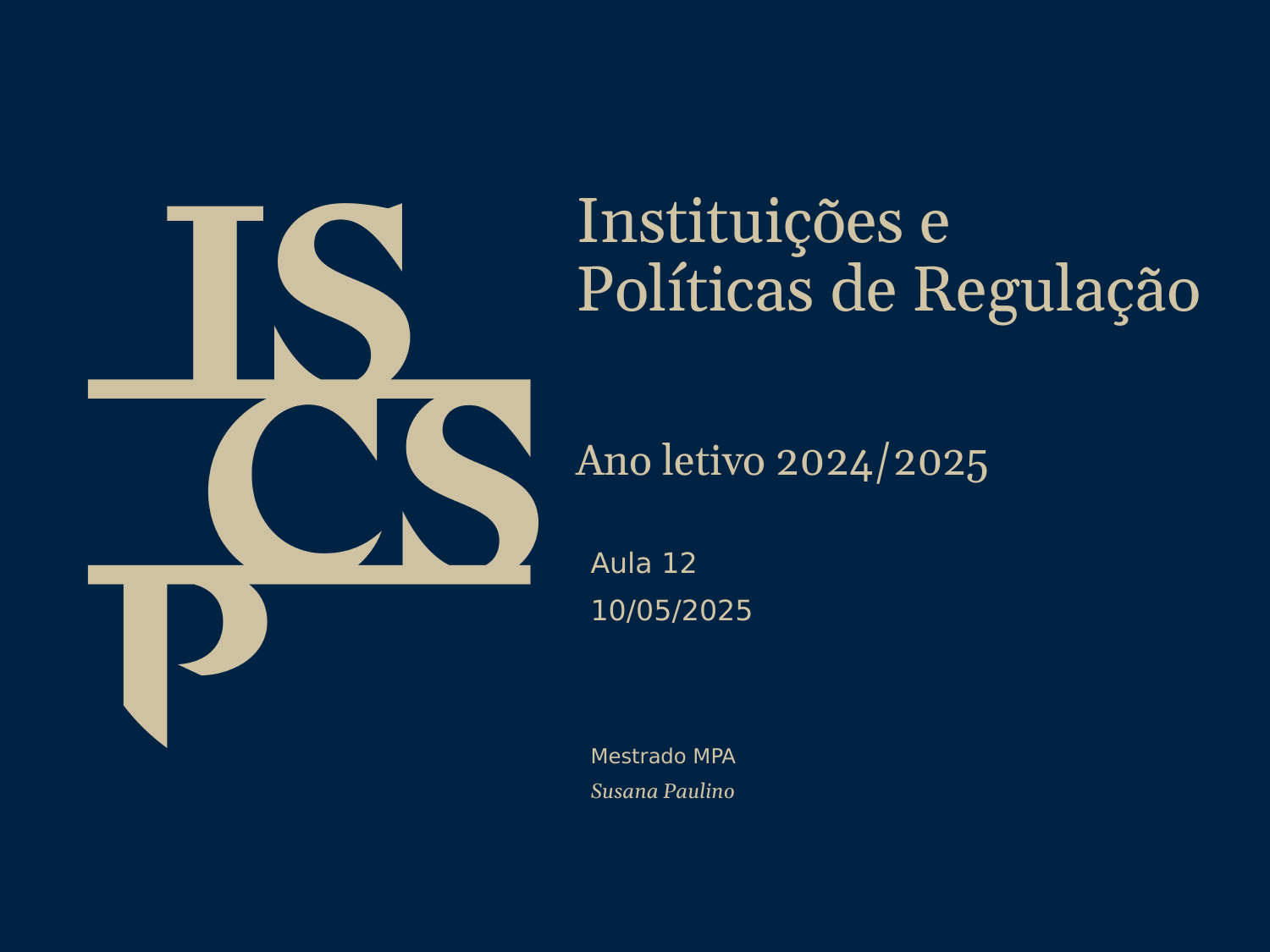

Instituições e
Políticas de Regulação
Ano letivo 2024/2025
Aula 12
10/05/2025

Mestrado MPA
Susana Paulino